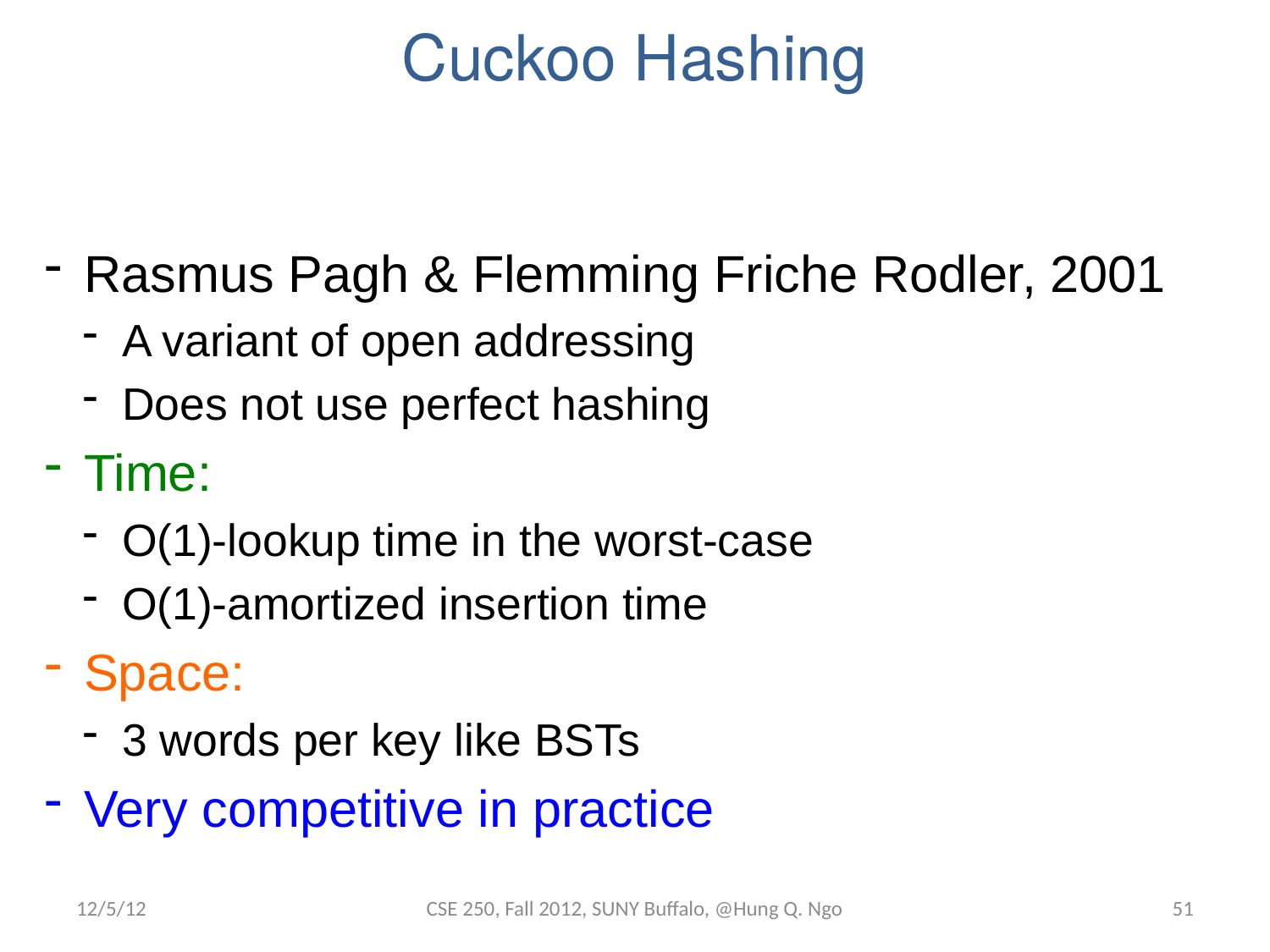

# Cuckoo Hashing

Rasmus Pagh & Flemming Friche Rodler, 2001
A variant of open addressing
Does not use perfect hashing
Time:
O(1)-lookup time in the worst-case
O(1)-amortized insertion time
Space:
3 words per key like BSTs
Very competitive in practice
12/5/12
CSE 250, Fall 2012, SUNY Buffalo, @Hung Q. Ngo
51